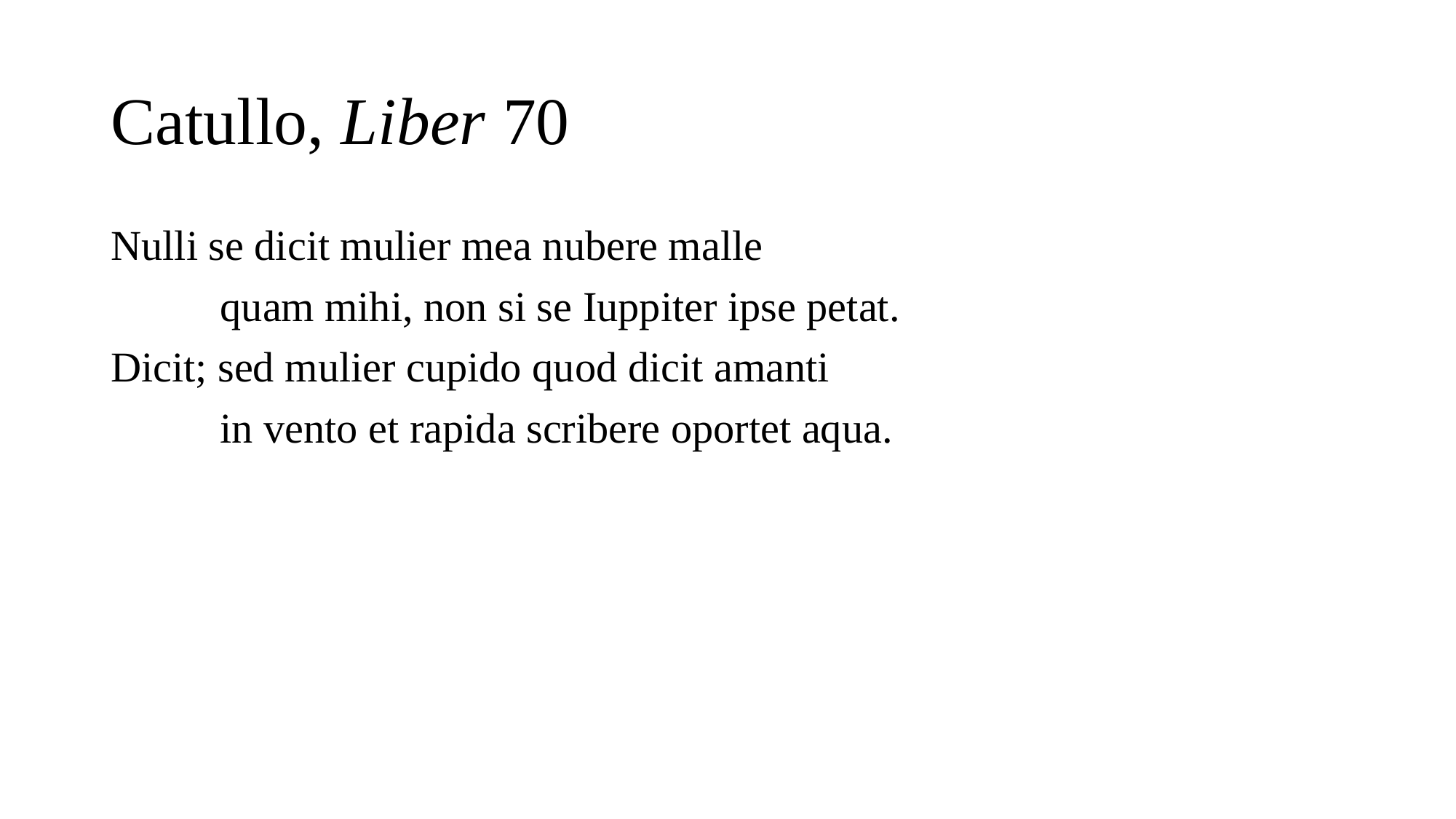

# Catullo, Liber 70
Nulli se dicit mulier mea nubere malle
	quam mihi, non si se Iuppiter ipse petat.
Dicit; sed mulier cupido quod dicit amanti
 	in vento et rapida scribere oportet aqua.